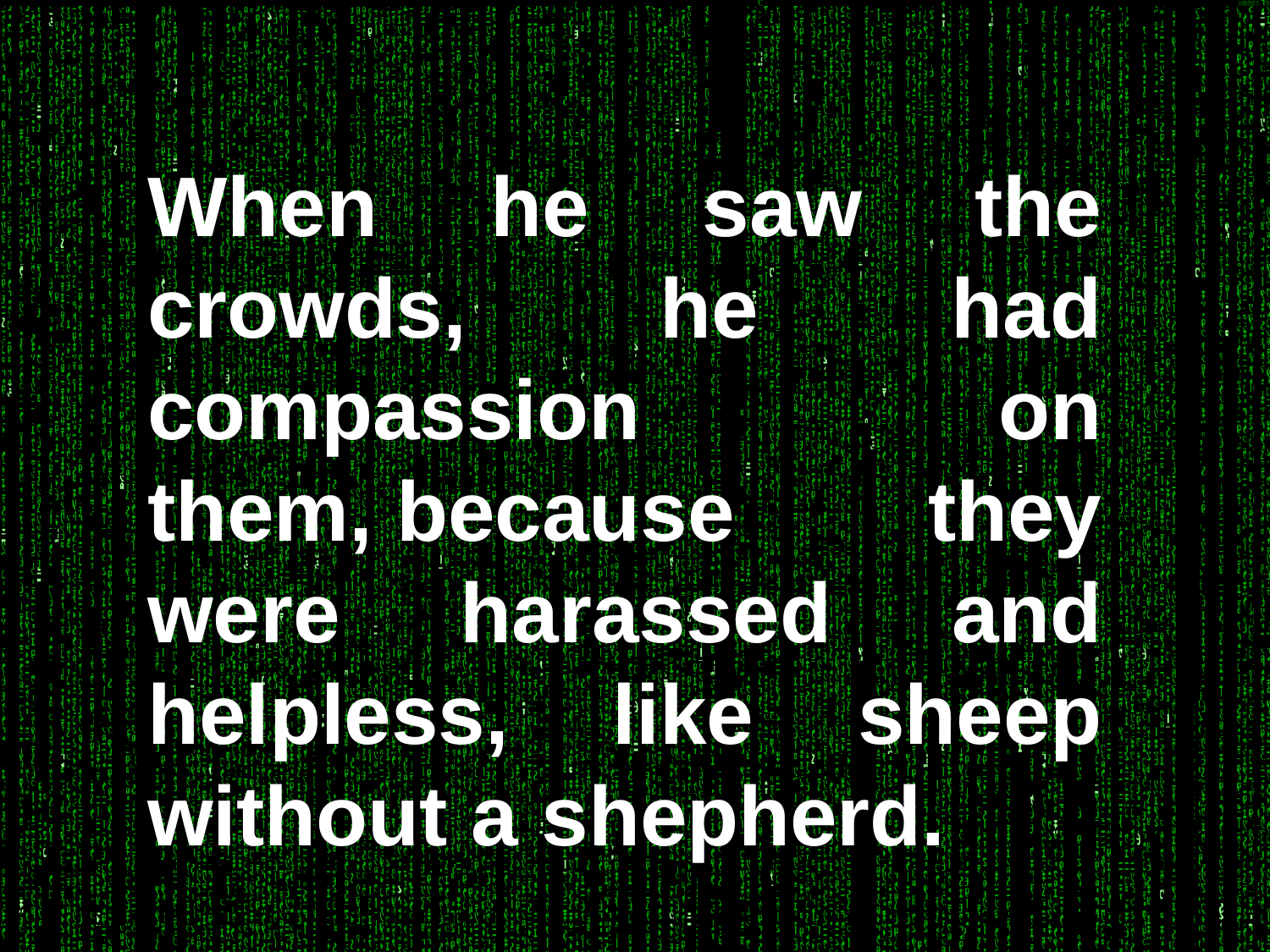

When he saw the crowds, he had compassion on them, because they were harassed and helpless, like sheep without a shepherd.